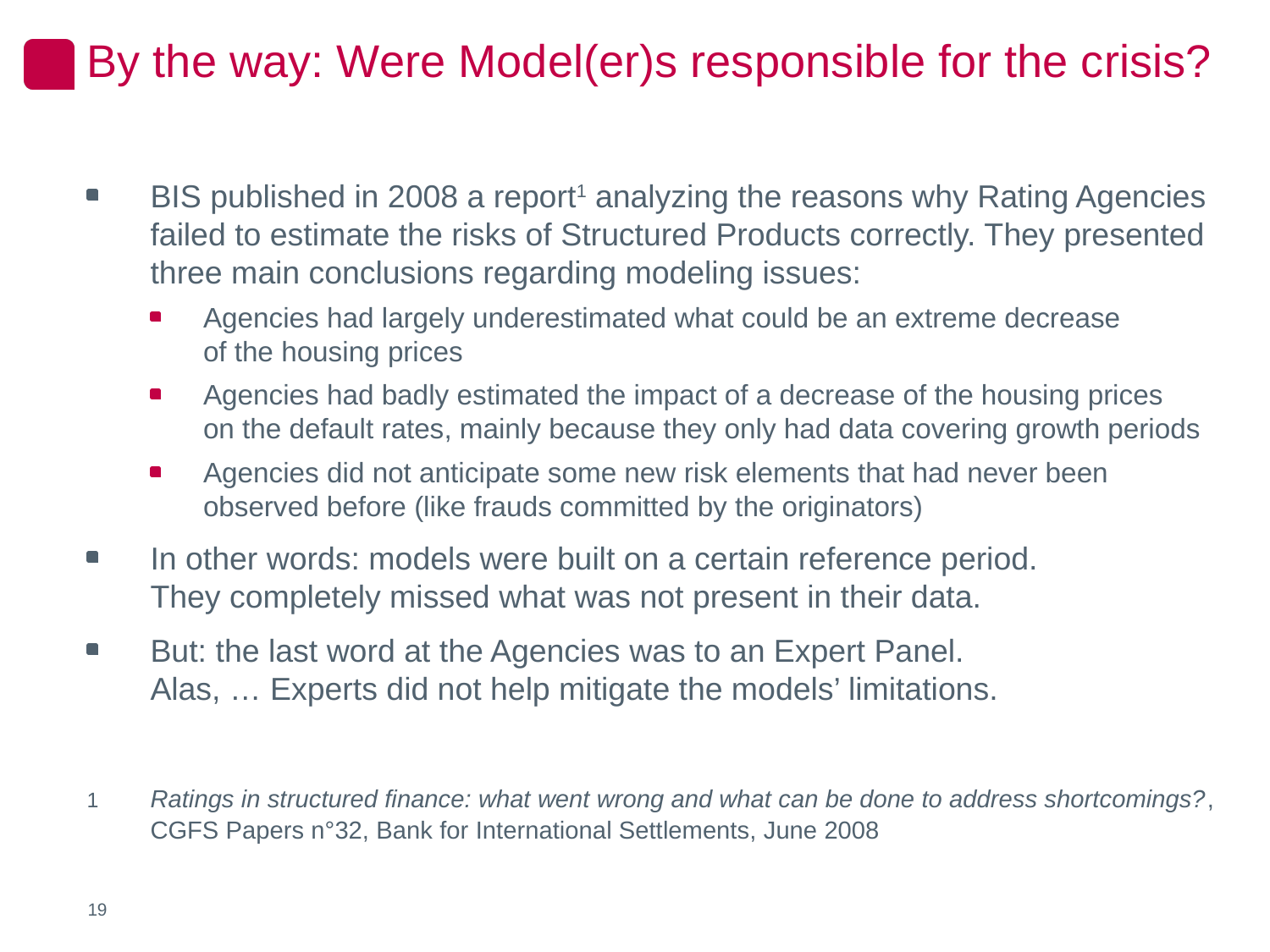

By the way: Were Model(er)s responsible for the crisis?
BIS published in 2008 a report1 analyzing the reasons why Rating Agencies failed to estimate the risks of Structured Products correctly. They presented three main conclusions regarding modeling issues:
Agencies had largely underestimated what could be an extreme decrease
of the housing prices
Agencies had badly estimated the impact of a decrease of the housing prices
on the default rates, mainly because they only had data covering growth periods
Agencies did not anticipate some new risk elements that had never been observed before (like frauds committed by the originators)
In other words: models were built on a certain reference period.
They completely missed what was not present in their data.
But: the last word at the Agencies was to an Expert Panel.
Alas, … Experts did not help mitigate the models’ limitations.

1 	Ratings in structured finance: what went wrong and what can be done to address shortcomings?, CGFS Papers n°32, Bank for International Settlements, June 2008

19